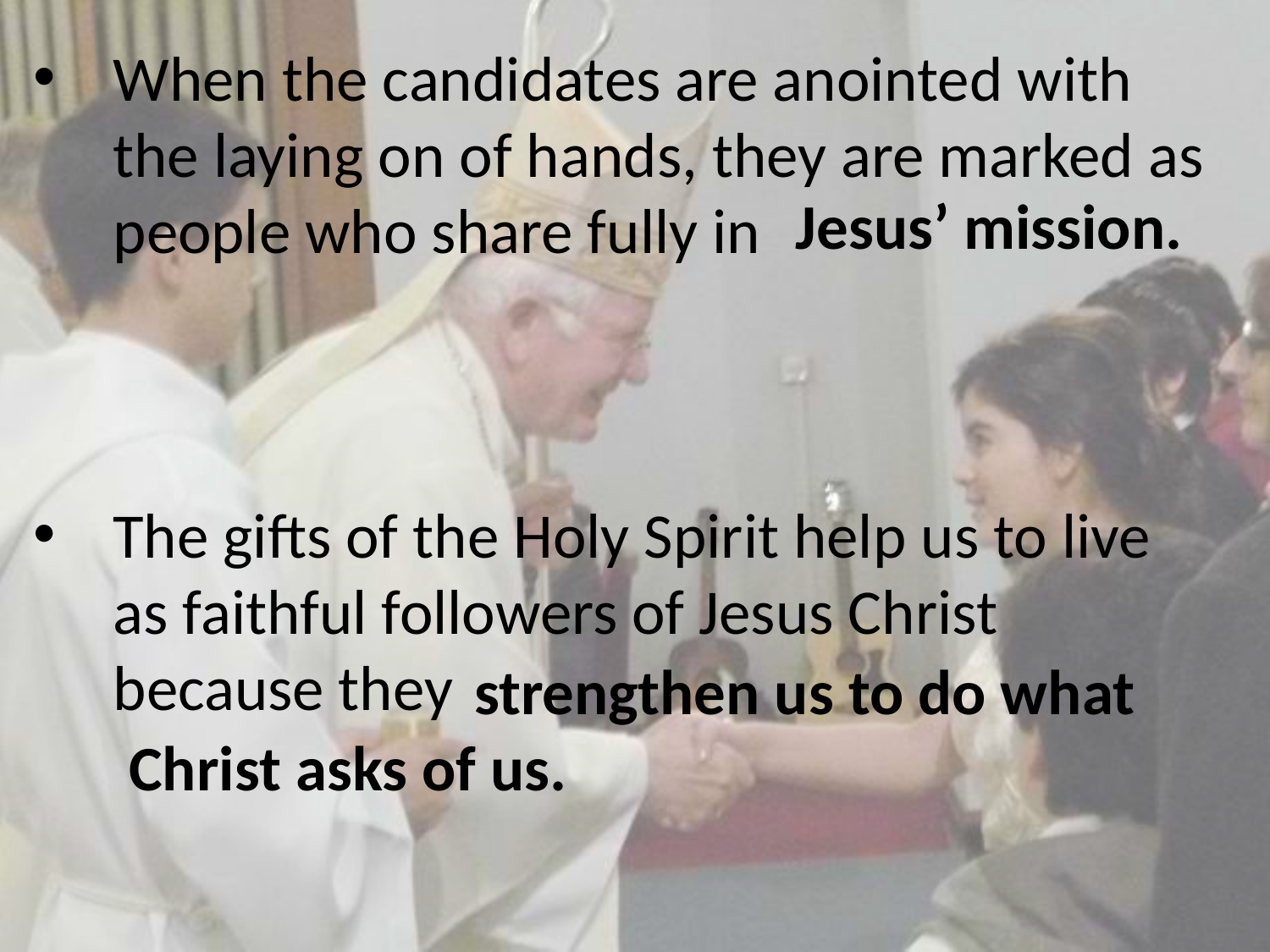

When the candidates are anointed with the laying on of hands, they are marked as people who share fully in

The gifts of the Holy Spirit help us to live as faithful followers of Jesus Christ because they
Jesus’ mission.
                        strengthen us to do what Christ asks of us.